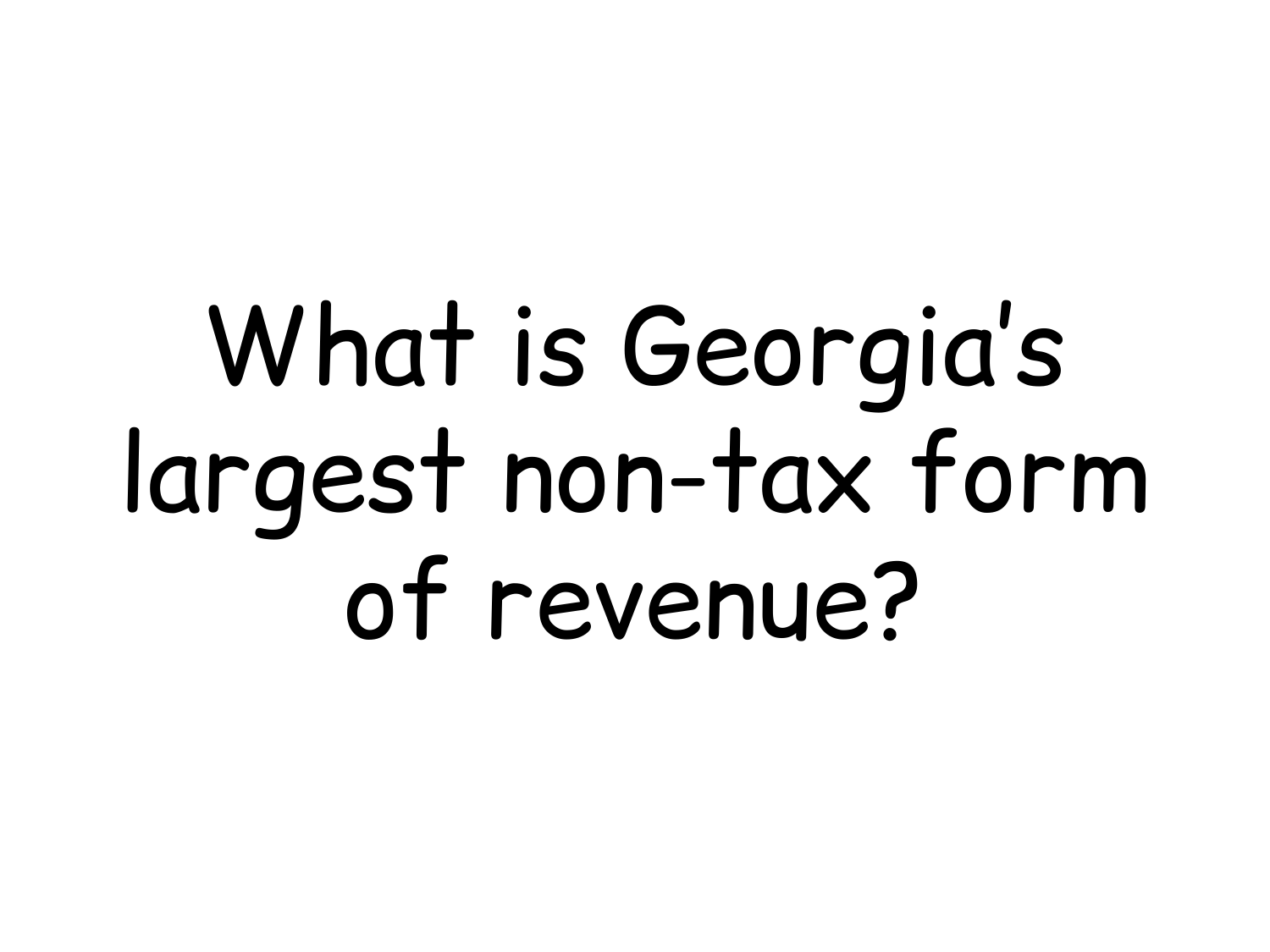

# What is Georgia’s largest non-tax form of revenue?